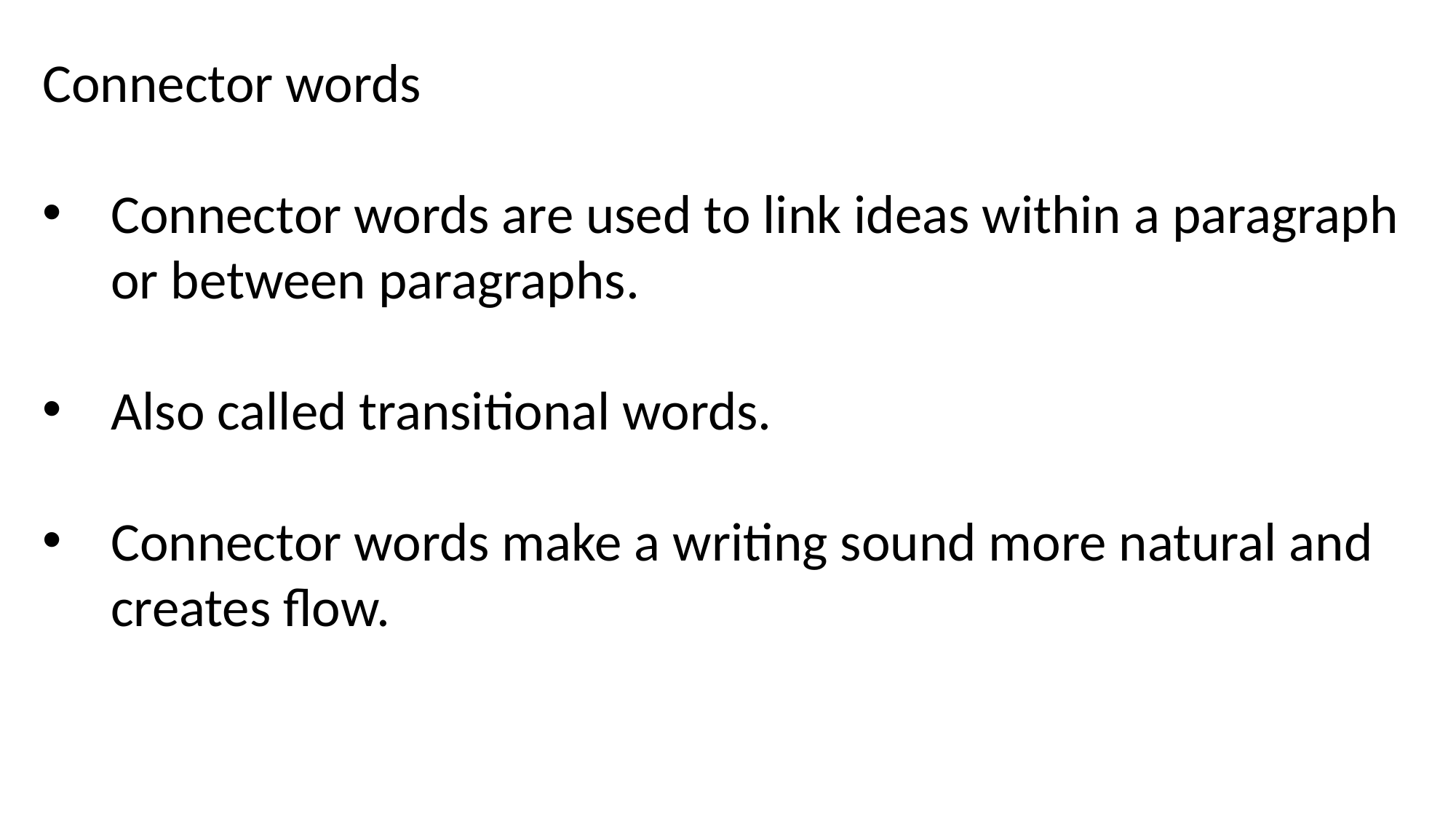

Connector words

Connector words are used to link ideas within a paragraph or between paragraphs.

Also called transitional words.

Connector words make a writing sound more natural and creates flow.